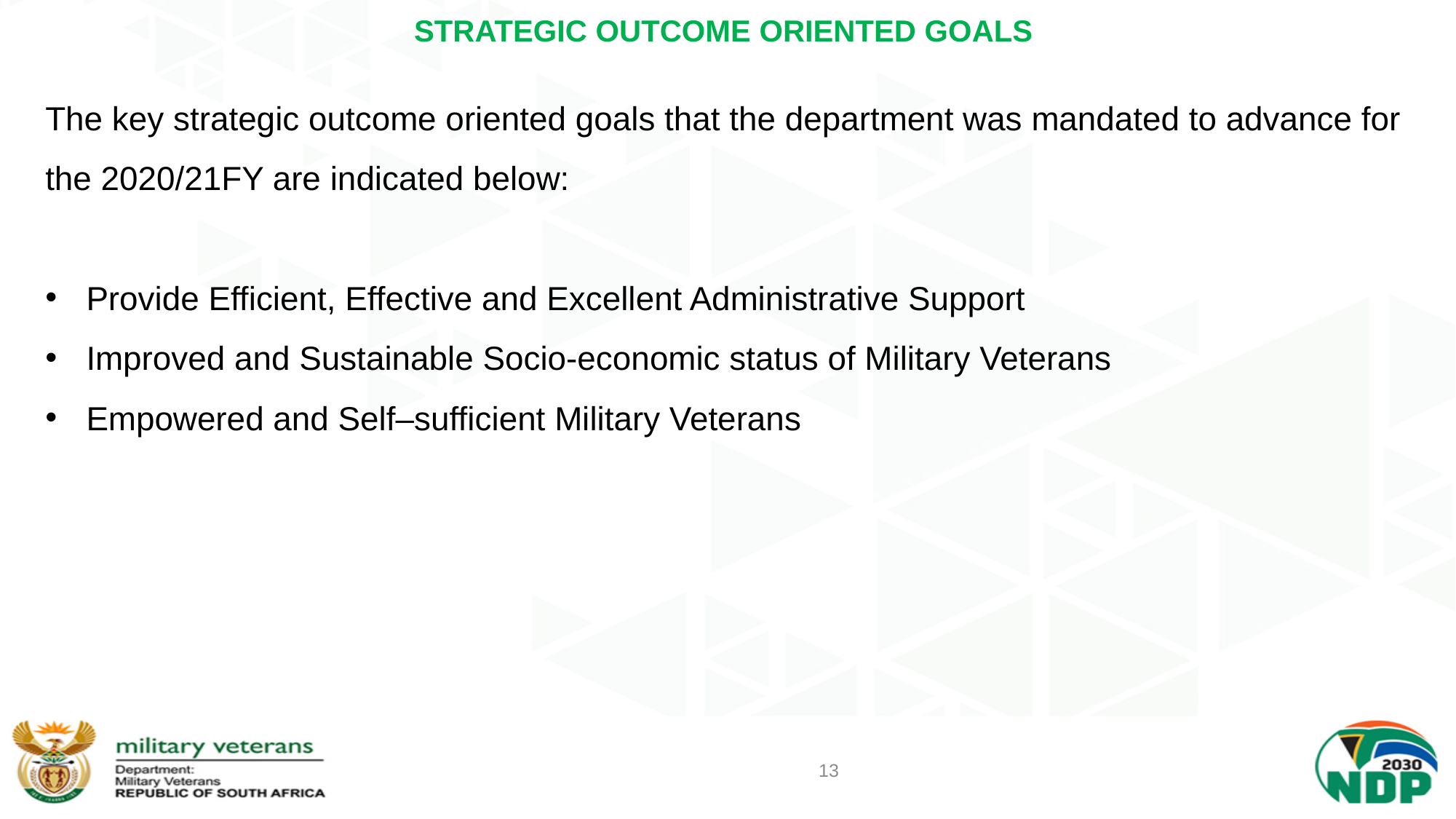

# STRATEGIC OUTCOME ORIENTED GOALS

The key strategic outcome oriented goals that the department was mandated to advance for the 2020/21FY are indicated below:

Provide Efficient, Effective and Excellent Administrative Support
Improved and Sustainable Socio-economic status of Military Veterans
Empowered and Self–sufficient Military Veterans
13